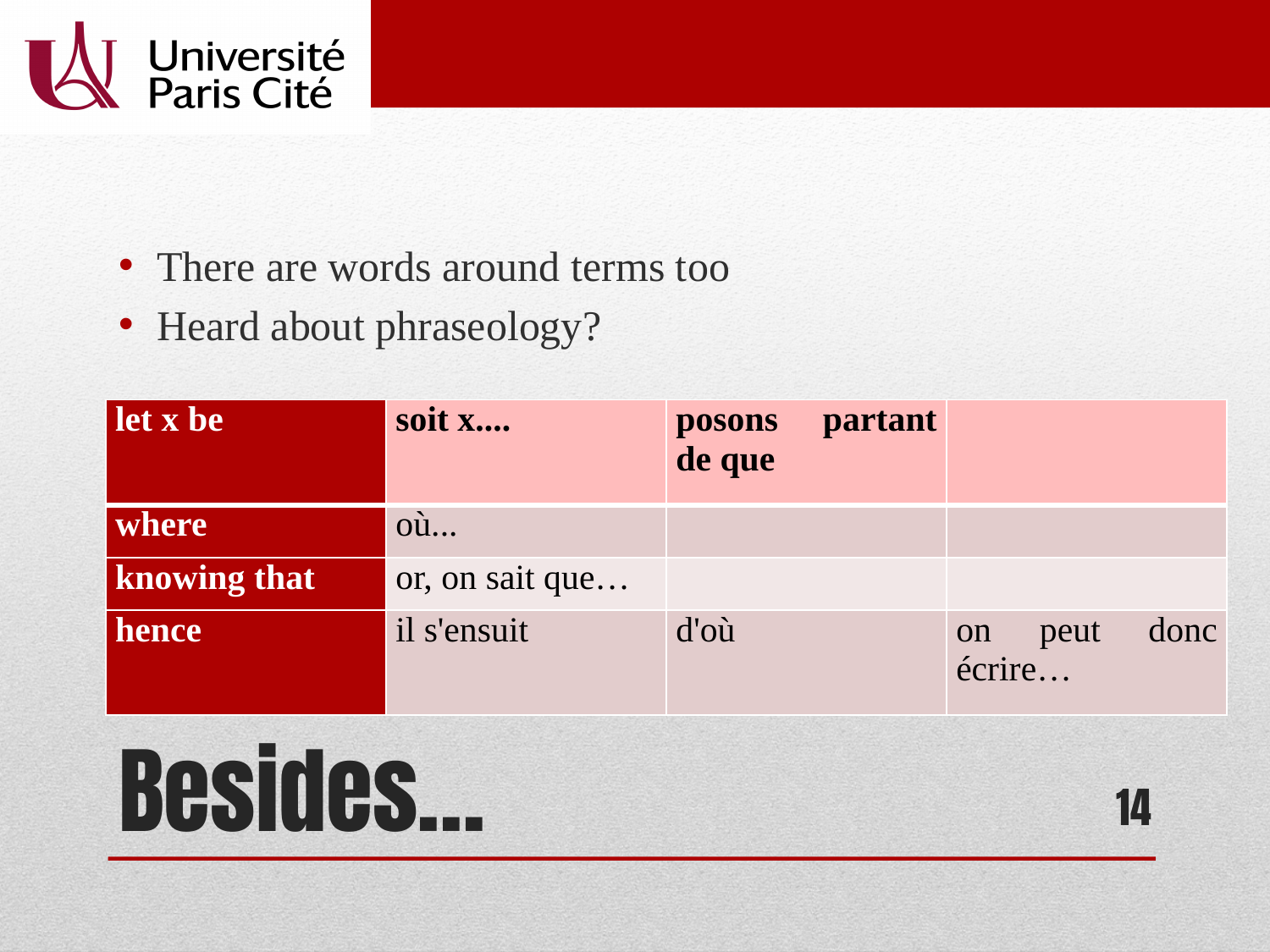

There are words around terms too
Heard about phraseology?
| let x be | soit x.... | posons partant de que |  |
| --- | --- | --- | --- |
| where | où... |  |  |
| knowing that | or, on sait que… |  |  |
| hence | il s'ensuit | d'où | on peut donc écrire… |
# Besides…
14